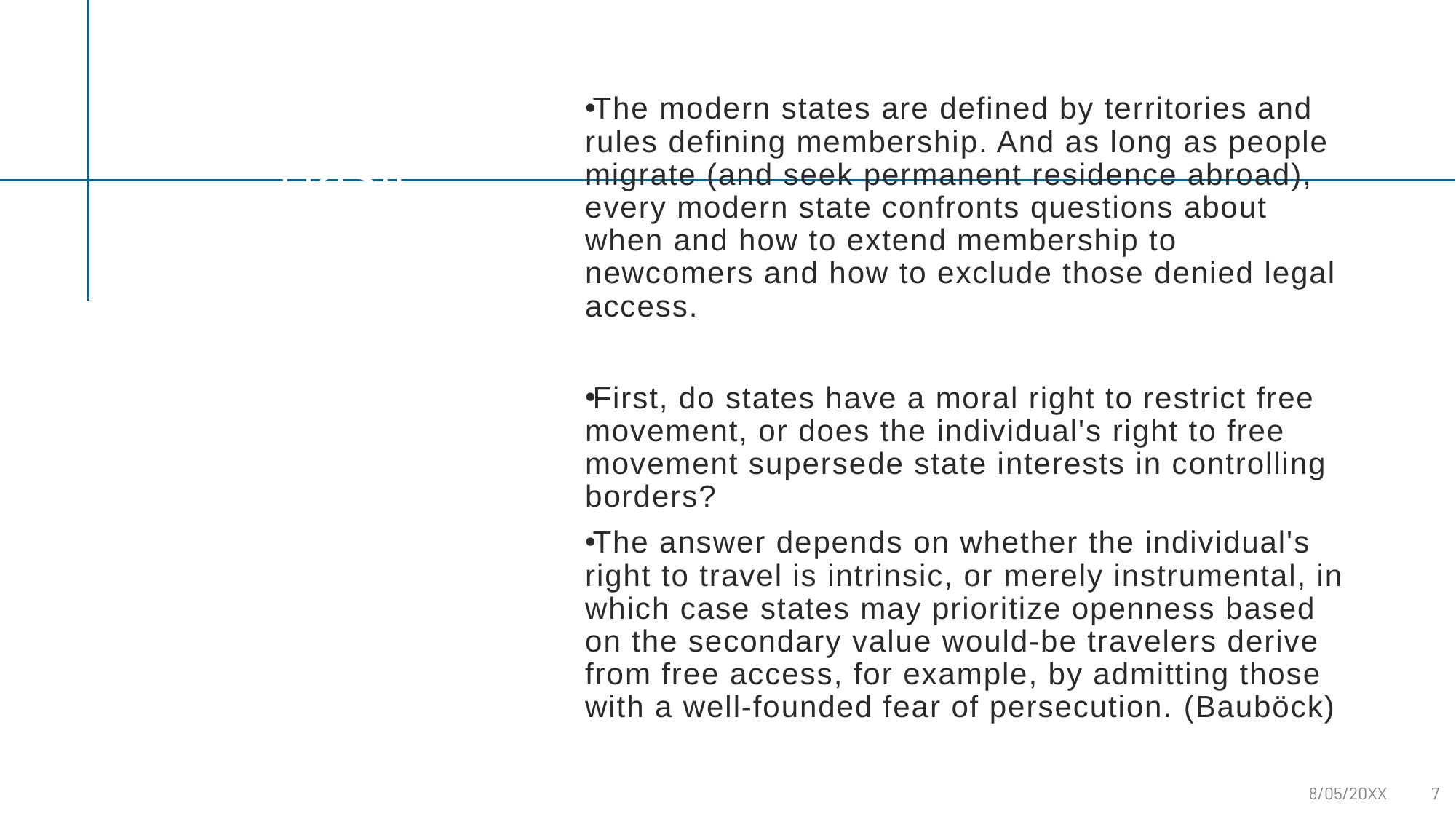

# Basic Question on Migration and Citizenship
The modern states are defined by territories and rules defining membership. And as long as people migrate (and seek permanent residence abroad), every modern state confronts questions about when and how to extend membership to newcomers and how to exclude those denied legal access.

First, do states have a moral right to restrict free movement, or does the individual's right to free movement supersede state interests in controlling borders?
The answer depends on whether the individual's right to travel is intrinsic, or merely instrumental, in which case states may prioritize openness based on the secondary value would-be travelers derive from free access, for example, by admitting those with a well-founded fear of persecution. (Bauböck)
Konferans Sunusu
8/05/20XX
7